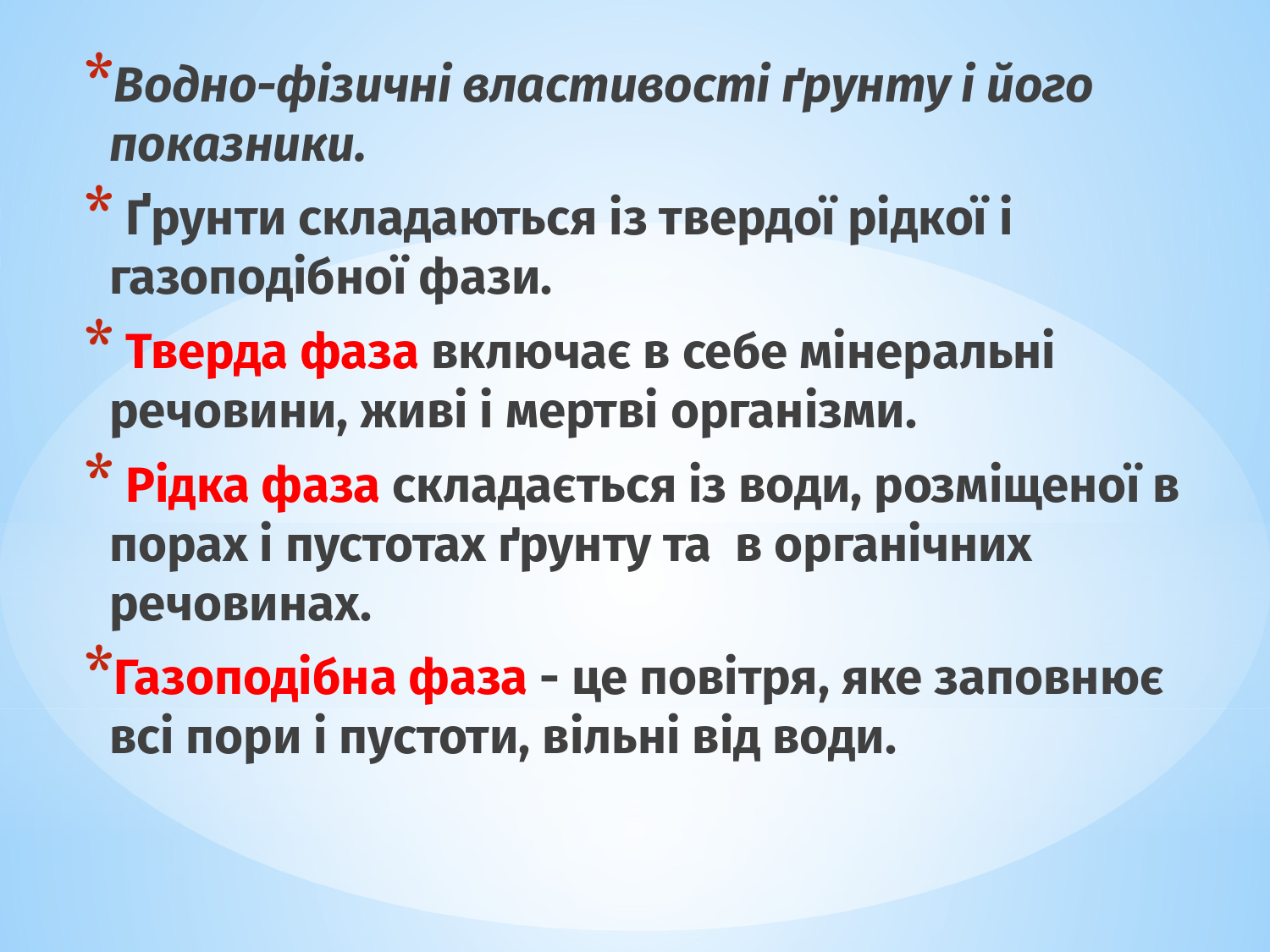

Водно-фізичні властивості ґрунту і його показники.
 Ґрунти складаються із твердої рідкої і газоподібної фази.
 Тверда фаза включає в себе мінеральні речовини, живі і мертві організми.
 Рідка фаза складається із води, розміщеної в порах і пустотах ґрунту та  в органічних речовинах.
Газоподібна фаза - це повітря, яке заповнює всі пори і пустоти, вільні від води.